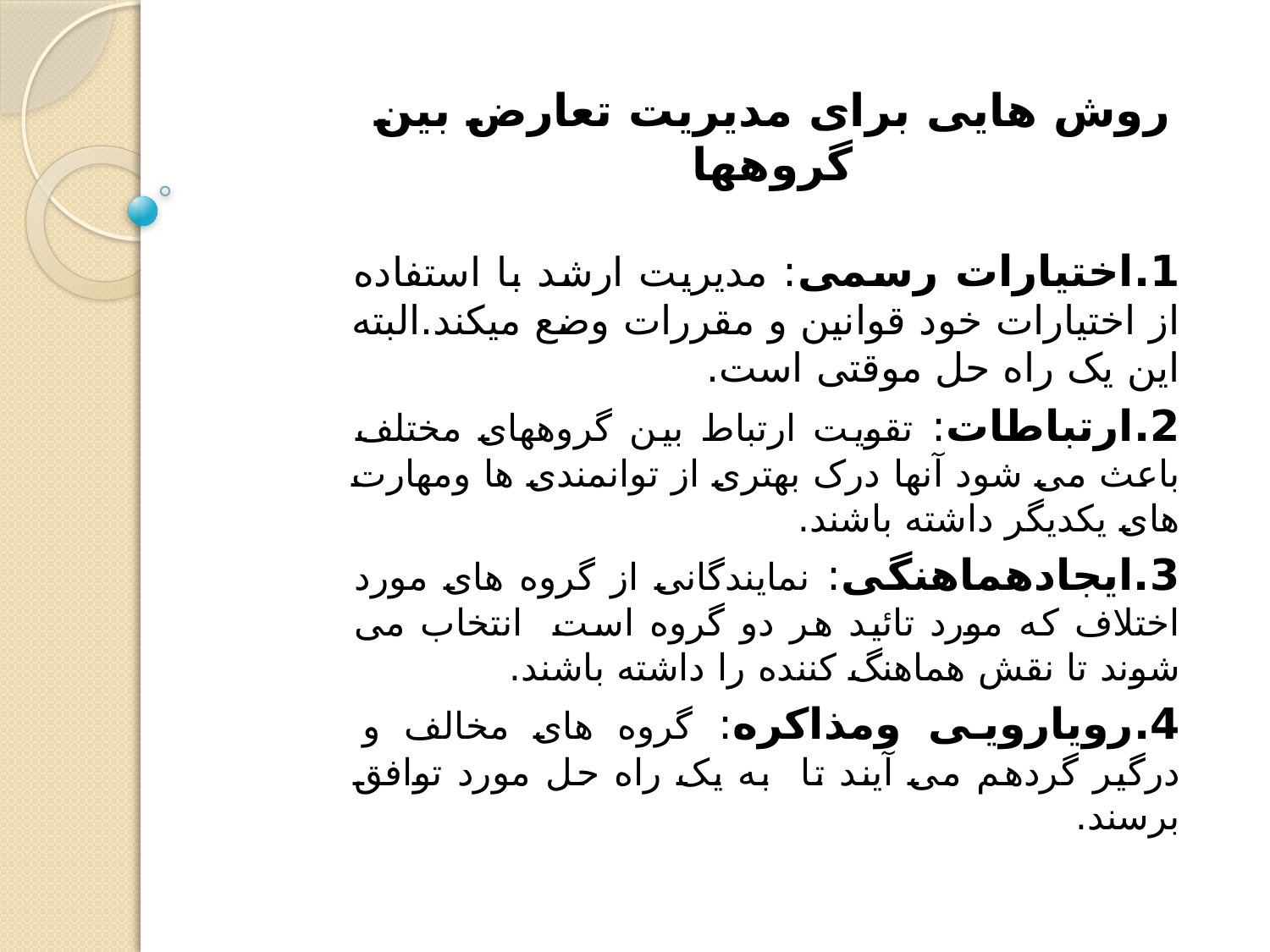

# روش هایی برای مدیریت تعارض بین گروهها
1.اختیارات رسمی: مدیریت ارشد با استفاده از اختیارات خود قوانین و مقررات وضع میکند.البته این یک راه حل موقتی است.
2.ارتباطات: تقویت ارتباط بین گروههای مختلف باعث می شود آنها درک بهتری از توانمندی ها ومهارت های یکدیگر داشته باشند.
3.ایجادهماهنگی: نمایندگانی از گروه های مورد اختلاف که مورد تائید هر دو گروه است  انتخاب می شوند تا نقش هماهنگ کننده را داشته باشند.
4.رویارویی ومذاکره: گروه های مخالف و درگیر گردهم می آیند تا  به یک راه حل مورد توافق برسند.